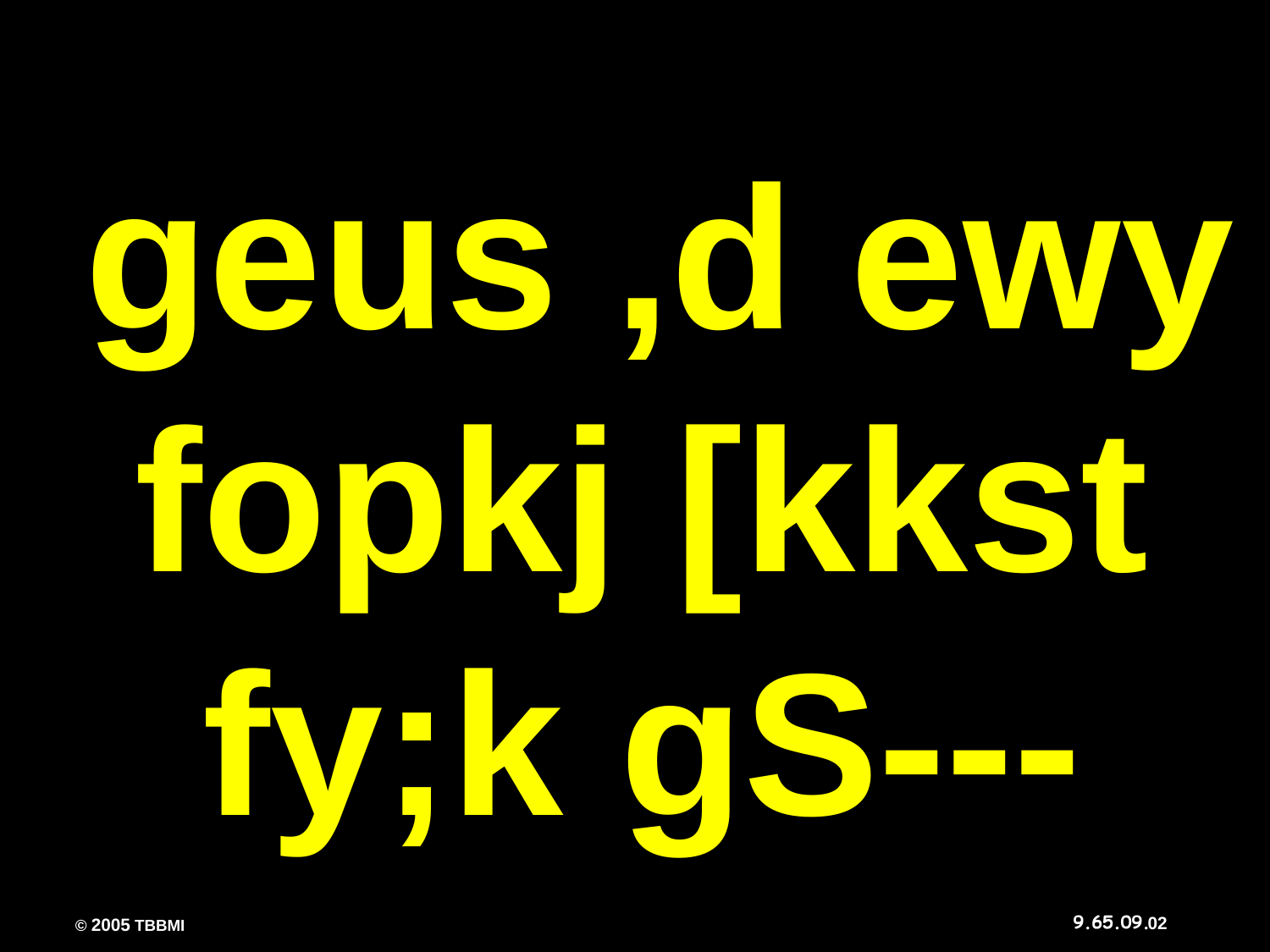

geus ,d ewy fopkj [kkst fy;k gS---
02